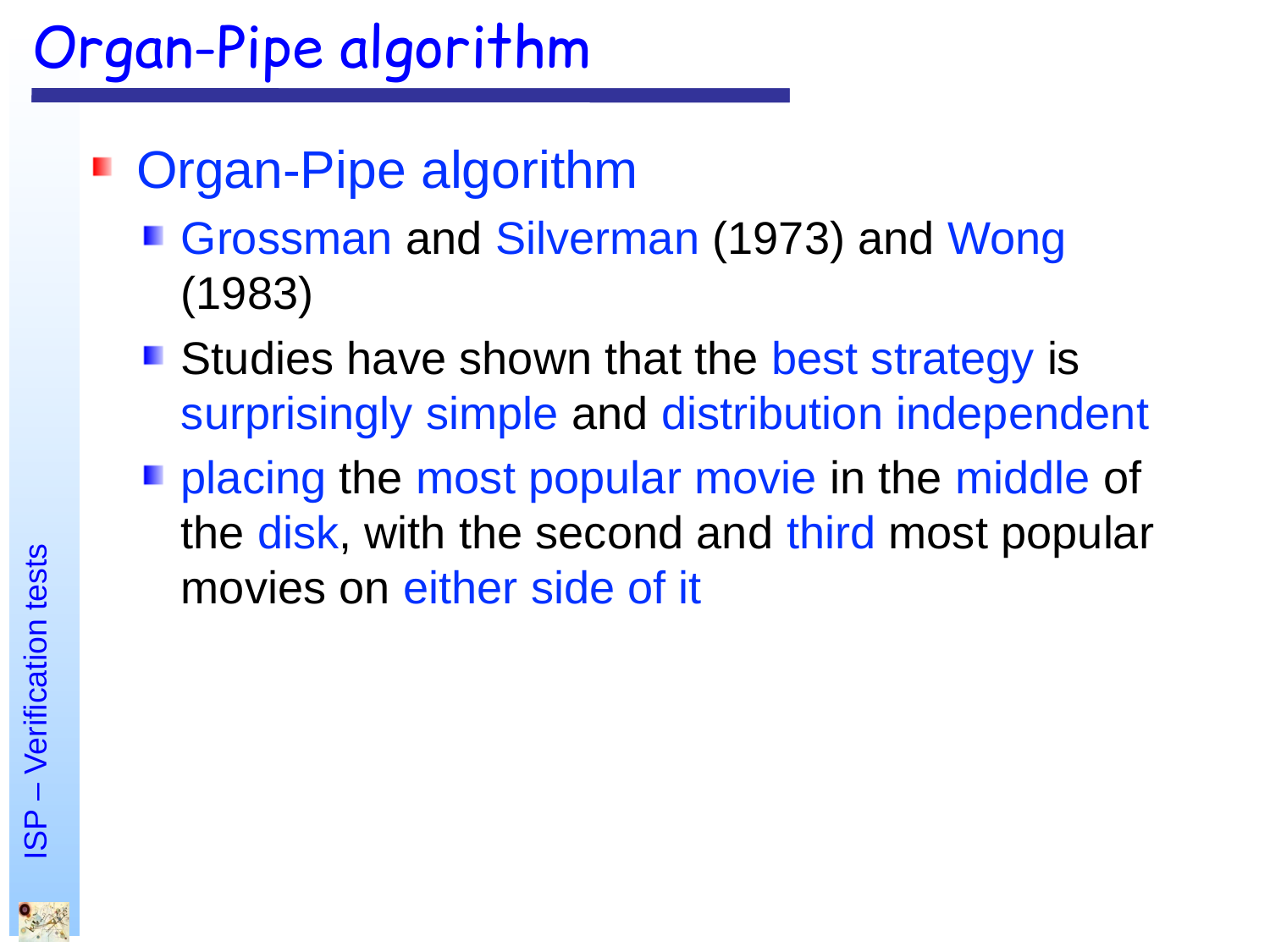

# Organ-Pipe algorithm

Organ-Pipe algorithm
Grossman and Silverman (1973) and Wong (1983)
Studies have shown that the best strategy is surprisingly simple and distribution independent
placing the most popular movie in the middle of the disk, with the second and third most popular movies on either side of it